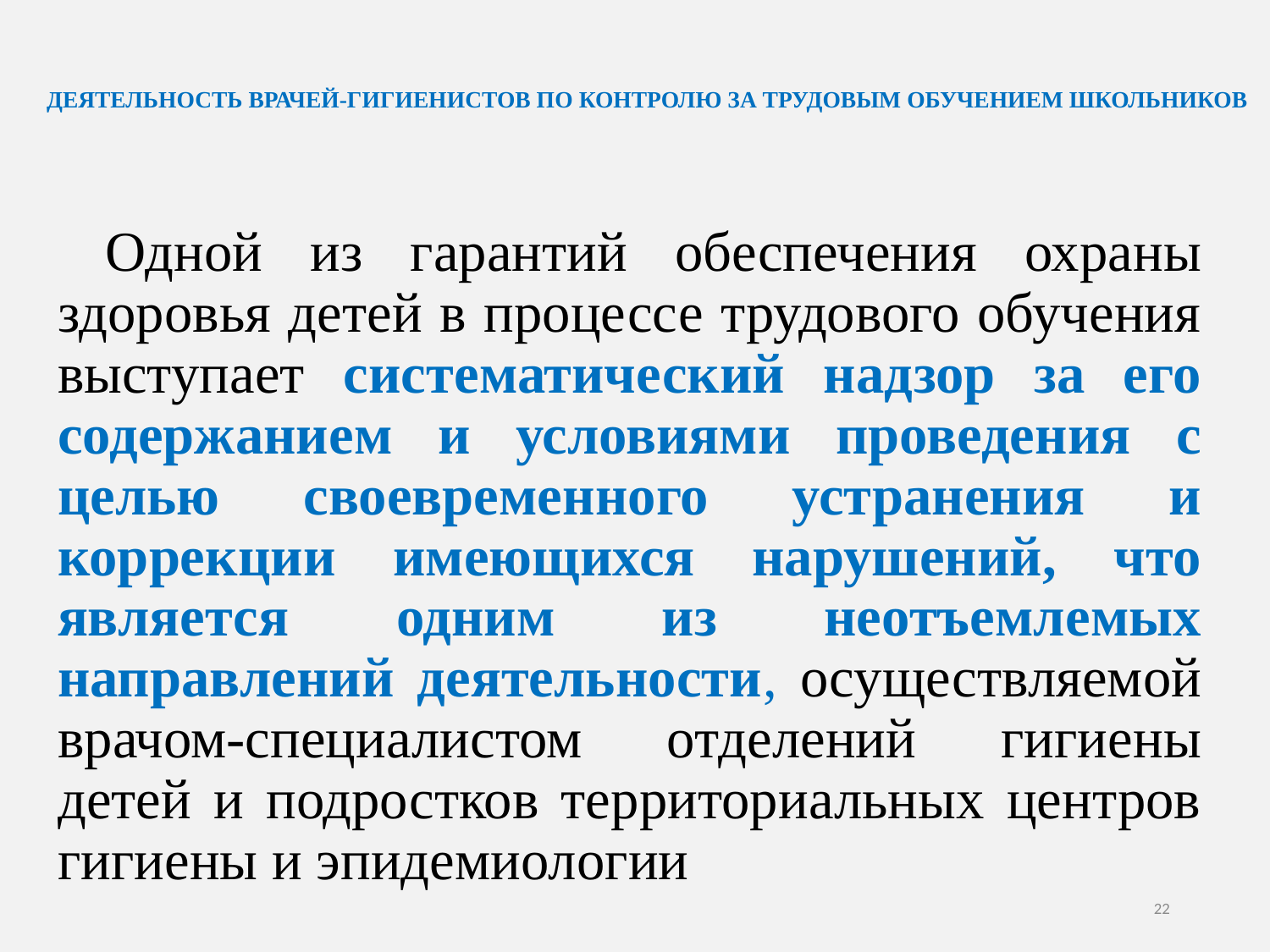

# ДЕЯТЕЛЬНОСТЬ ВРАЧЕЙ-ГИГИЕНИСТОВ ПО КОНТРОЛЮ ЗА ТРУДОВЫМ ОБУЧЕНИЕМ ШКОЛЬНИКОВ
 Одной из гарантий обеспечения охраны здоровья детей в процессе трудового обучения выступает систематический надзор за его содержанием и условиями проведения с целью своевременного устранения и коррекции имеющихся нарушений, что является одним из неотъемлемых направлений деятельности, осуществляемой врачом-специалистом отделений гигиены детей и подростков территориальных центров гигиены и эпидемиологии
22